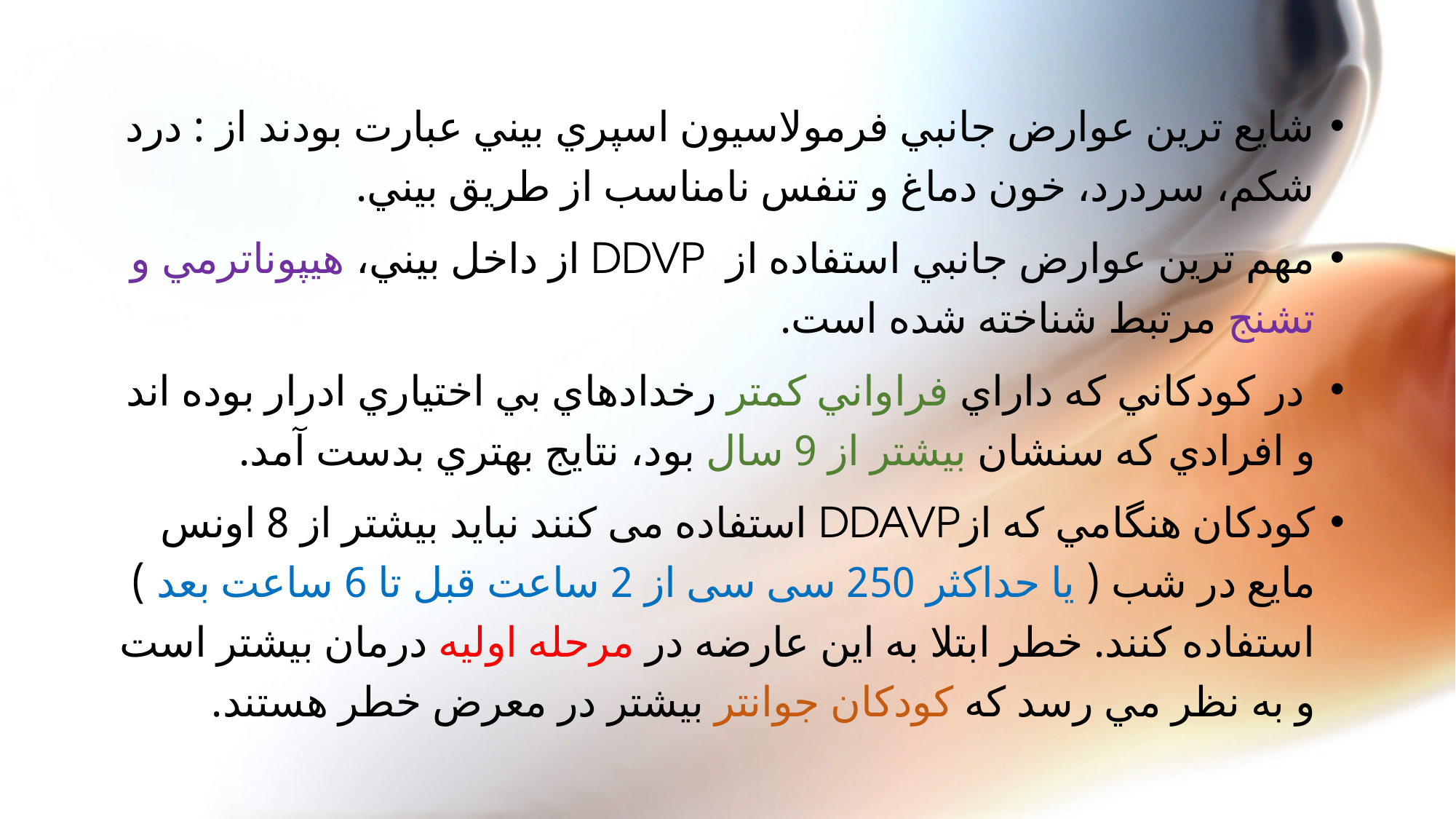

شايع ترين عوارض جانبي فرمولاسيون اسپري بيني عبارت بودند از : درد شكم، سردرد، خون دماغ و تنفس نامناسب از طريق بيني.
مهم ترين عوارض جانبي استفاده از  DDVP از داخل بيني، هيپوناترمي و تشنج مرتبط شناخته شده است.
 در كودكاني كه داراي فراواني كمتر رخدادهاي بي اختياري ادرار بوده اند و افرادي كه سنشان بيشتر از 9 سال بود، نتايج بهتري بدست آمد.
كودكان هنگامي كه ازDDAVP استفاده می کنند نباید بیشتر از 8 اونس مايع در شب ( یا حداکثر 250 سی سی از 2 ساعت قبل تا 6 ساعت بعد ) استفاده كنند. خطر ابتلا به اين عارضه در مرحله اوليه درمان بيشتر است و به نظر مي رسد كه كودكان جوانتر بيشتر در معرض خطر هستند.